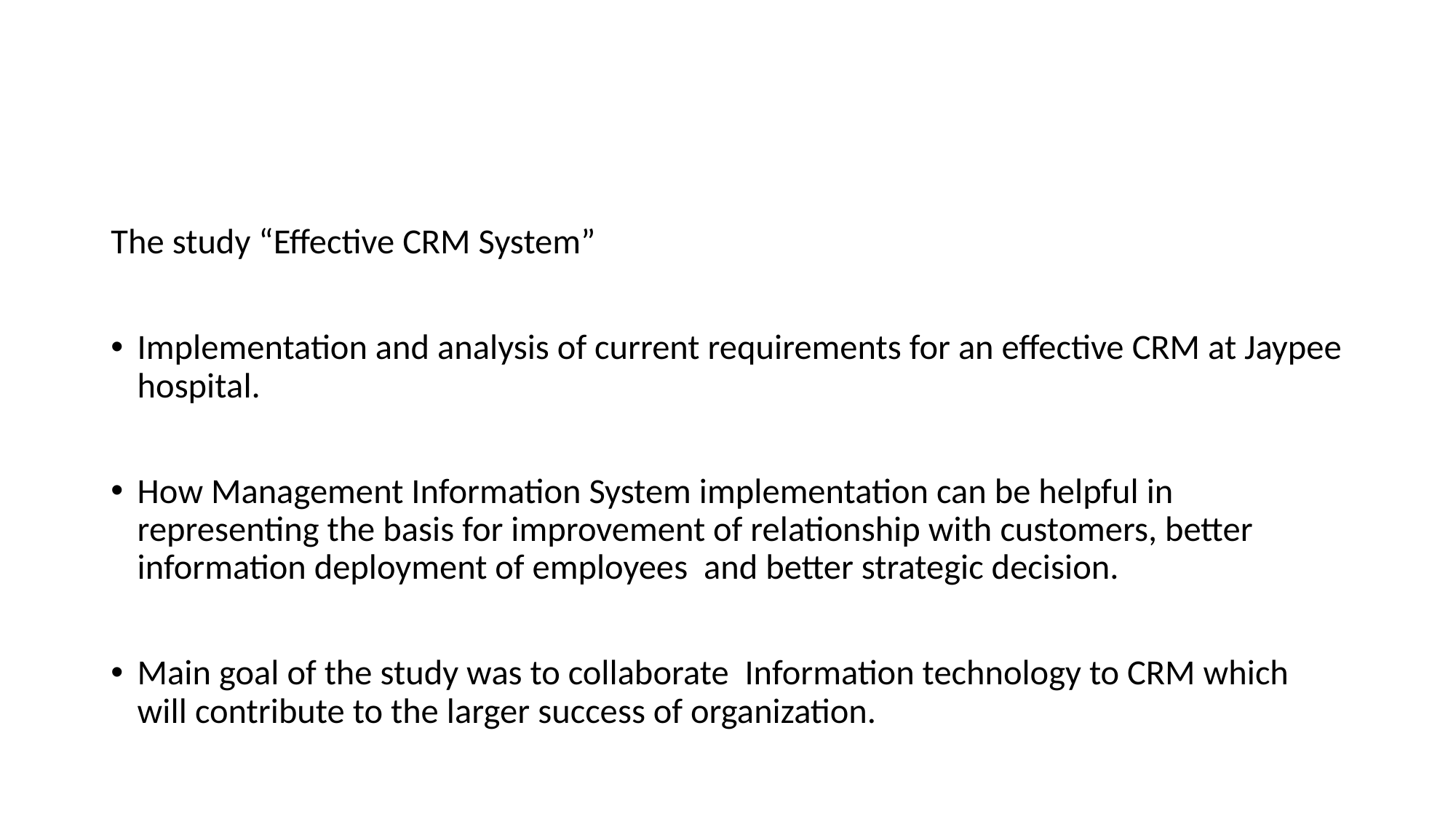

#
The study “Effective CRM System”

Implementation and analysis of current requirements for an effective CRM at Jaypee hospital.

How Management Information System implementation can be helpful in representing the basis for improvement of relationship with customers, better information deployment of employees  and better strategic decision.

Main goal of the study was to collaborate  Information technology to CRM which  will contribute to the larger success of organization.